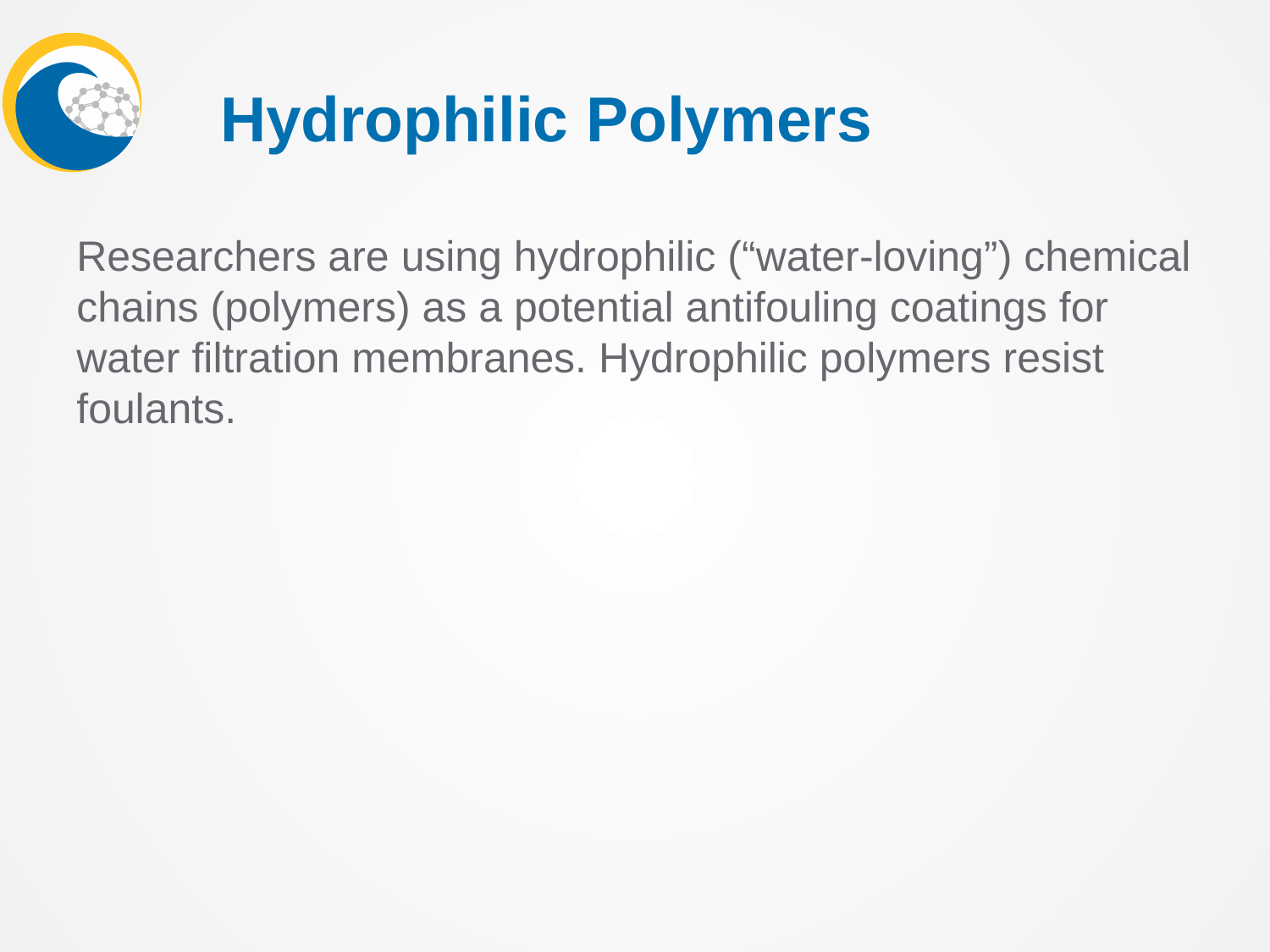

# Hydrophilic Polymers
Researchers are using hydrophilic (“water-loving”) chemical chains (polymers) as a potential antifouling coatings for water filtration membranes. Hydrophilic polymers resist foulants.